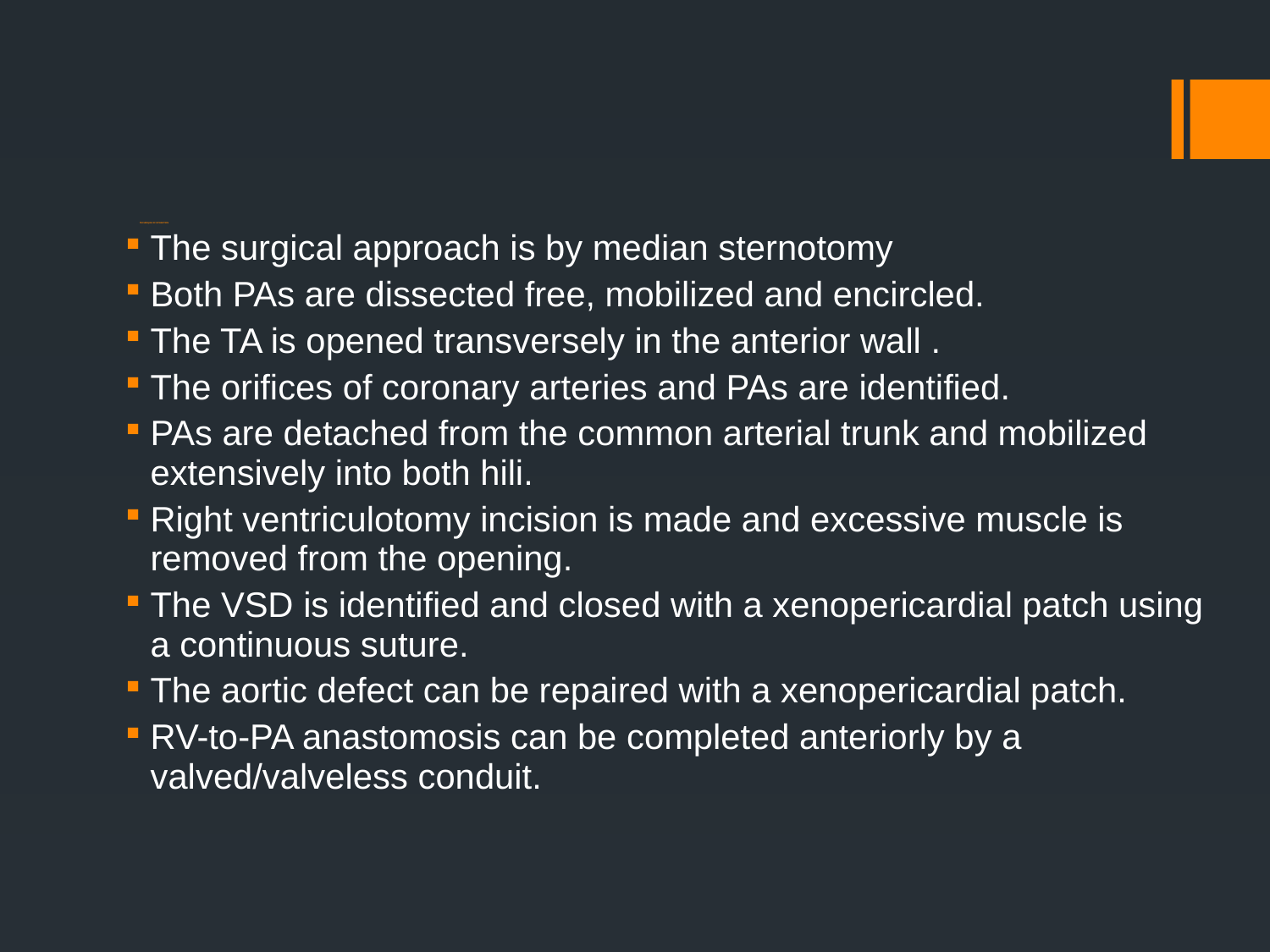

# TECHNIQUE OF OPERATION
The surgical approach is by median sternotomy
Both PAs are dissected free, mobilized and encircled.
The TA is opened transversely in the anterior wall .
The orifices of coronary arteries and PAs are identified.
PAs are detached from the common arterial trunk and mobilized extensively into both hili.
Right ventriculotomy incision is made and excessive muscle is removed from the opening.
The VSD is identified and closed with a xenopericardial patch using a continuous suture.
The aortic defect can be repaired with a xenopericardial patch.
RV-to-PA anastomosis can be completed anteriorly by a valved/valveless conduit.